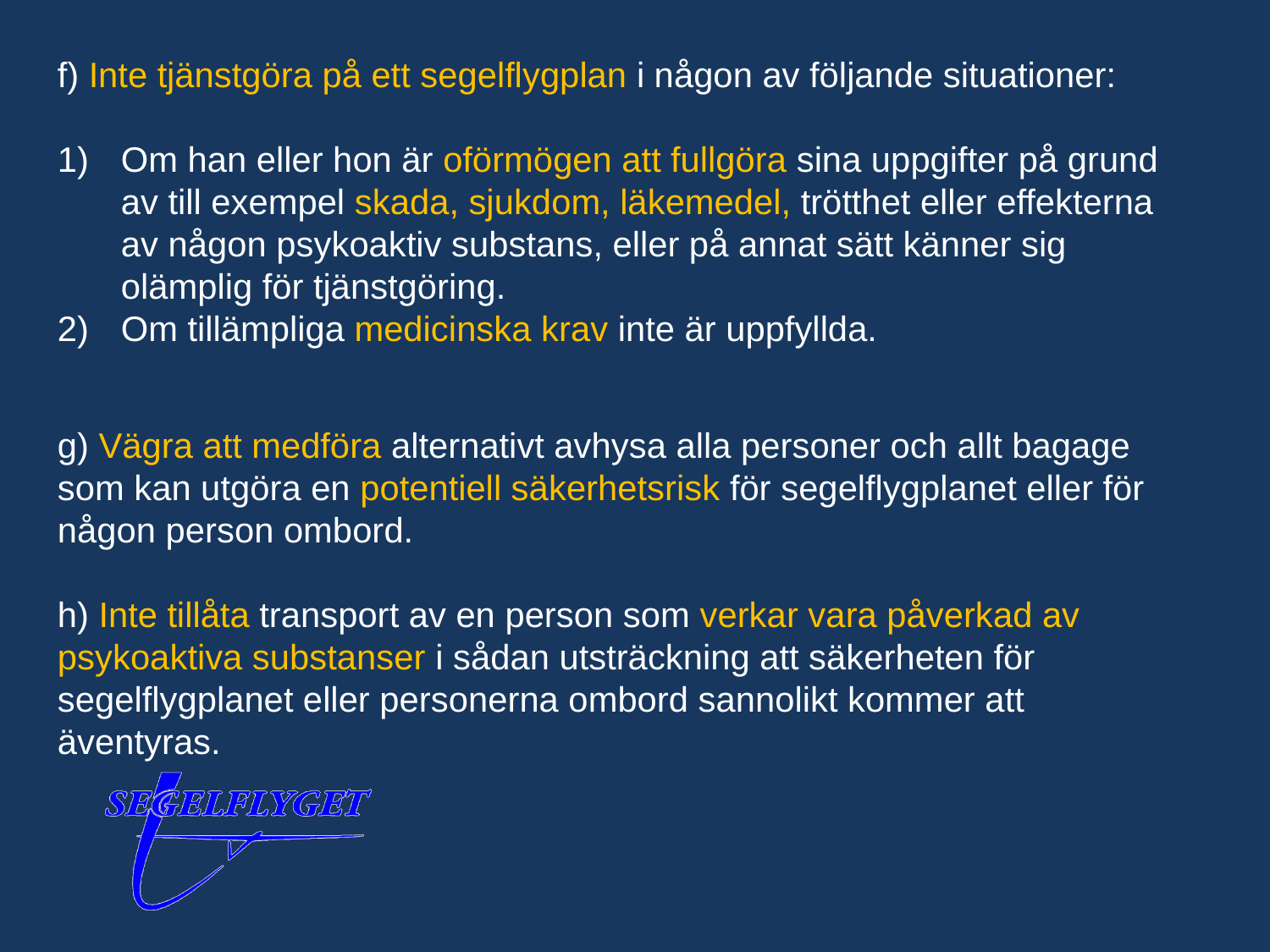

f) Inte tjänstgöra på ett segelflygplan i någon av följande situationer:

Om han eller hon är oförmögen att fullgöra sina uppgifter på grund av till exempel skada, sjukdom, läkemedel, trötthet eller effekterna av någon psykoaktiv substans, eller på annat sätt känner sig olämplig för tjänstgöring.
Om tillämpliga medicinska krav inte är uppfyllda.
g) Vägra att medföra alternativt avhysa alla personer och allt bagage som kan utgöra en potentiell säkerhetsrisk för segelflygplanet eller för någon person ombord.

h) Inte tillåta transport av en person som verkar vara påverkad av psykoaktiva substanser i sådan utsträckning att säkerheten för segelflygplanet eller personerna ombord sannolikt kommer att äventyras.